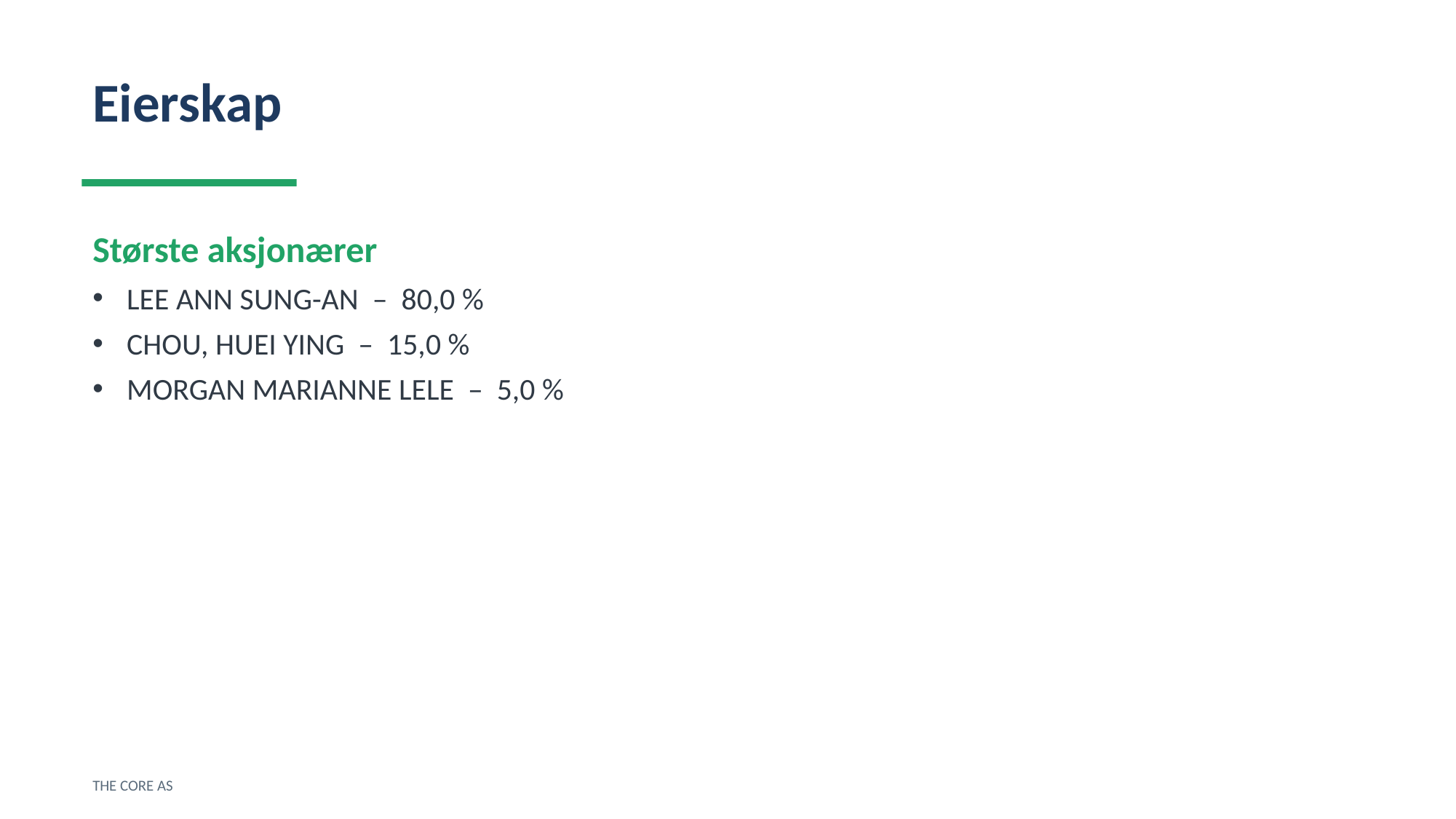

Eierskap

Største aksjonærer
LEE ANN SUNG-AN  –  80,0 %
CHOU, HUEI YING  –  15,0 %
MORGAN MARIANNE LELE  –  5,0 %
THE CORE AS